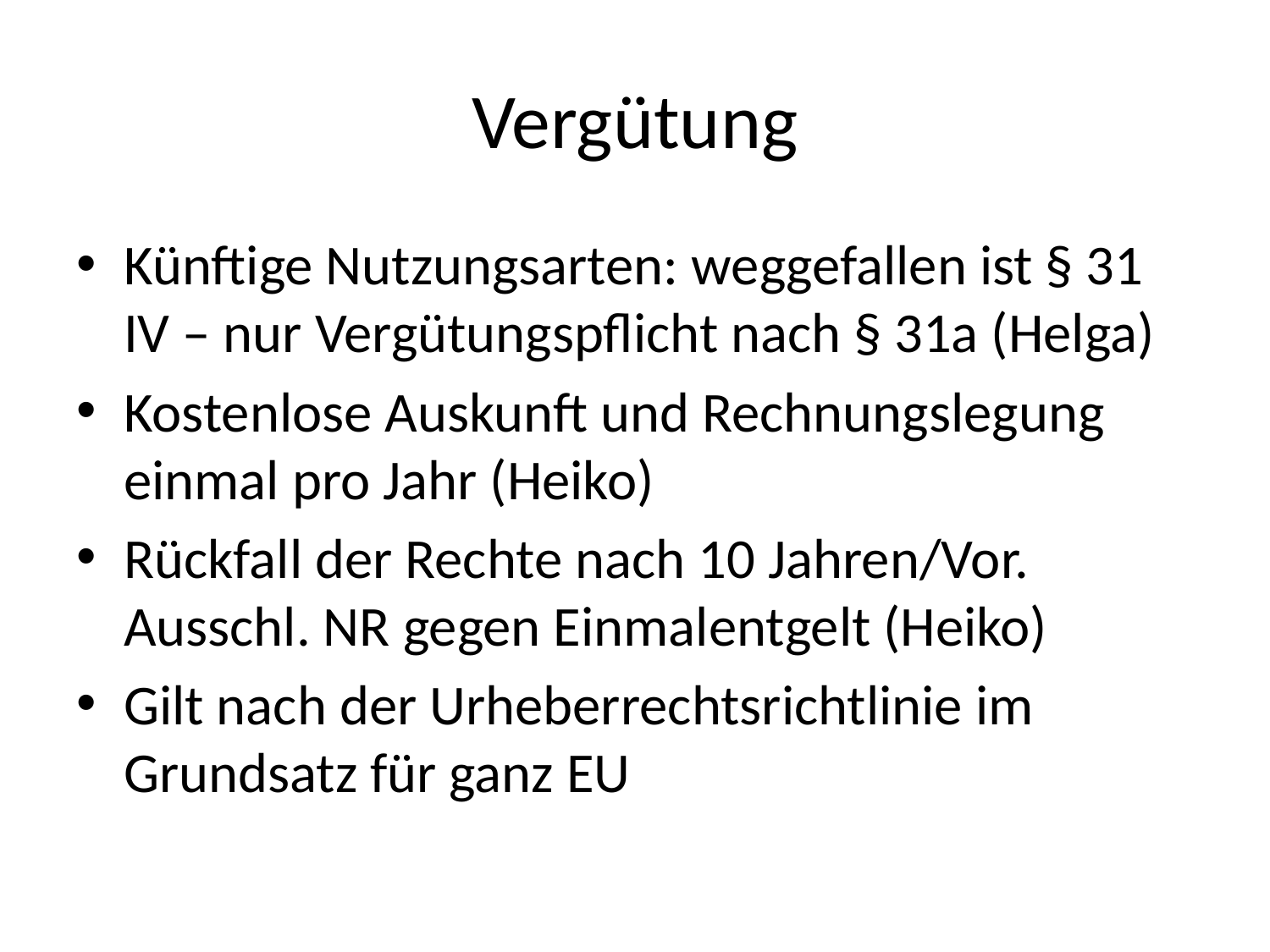

# Vergütung
Künftige Nutzungsarten: weggefallen ist § 31 IV – nur Vergütungspflicht nach § 31a (Helga)
Kostenlose Auskunft und Rechnungslegung einmal pro Jahr (Heiko)
Rückfall der Rechte nach 10 Jahren/Vor. Ausschl. NR gegen Einmalentgelt (Heiko)
Gilt nach der Urheberrechtsrichtlinie im Grundsatz für ganz EU